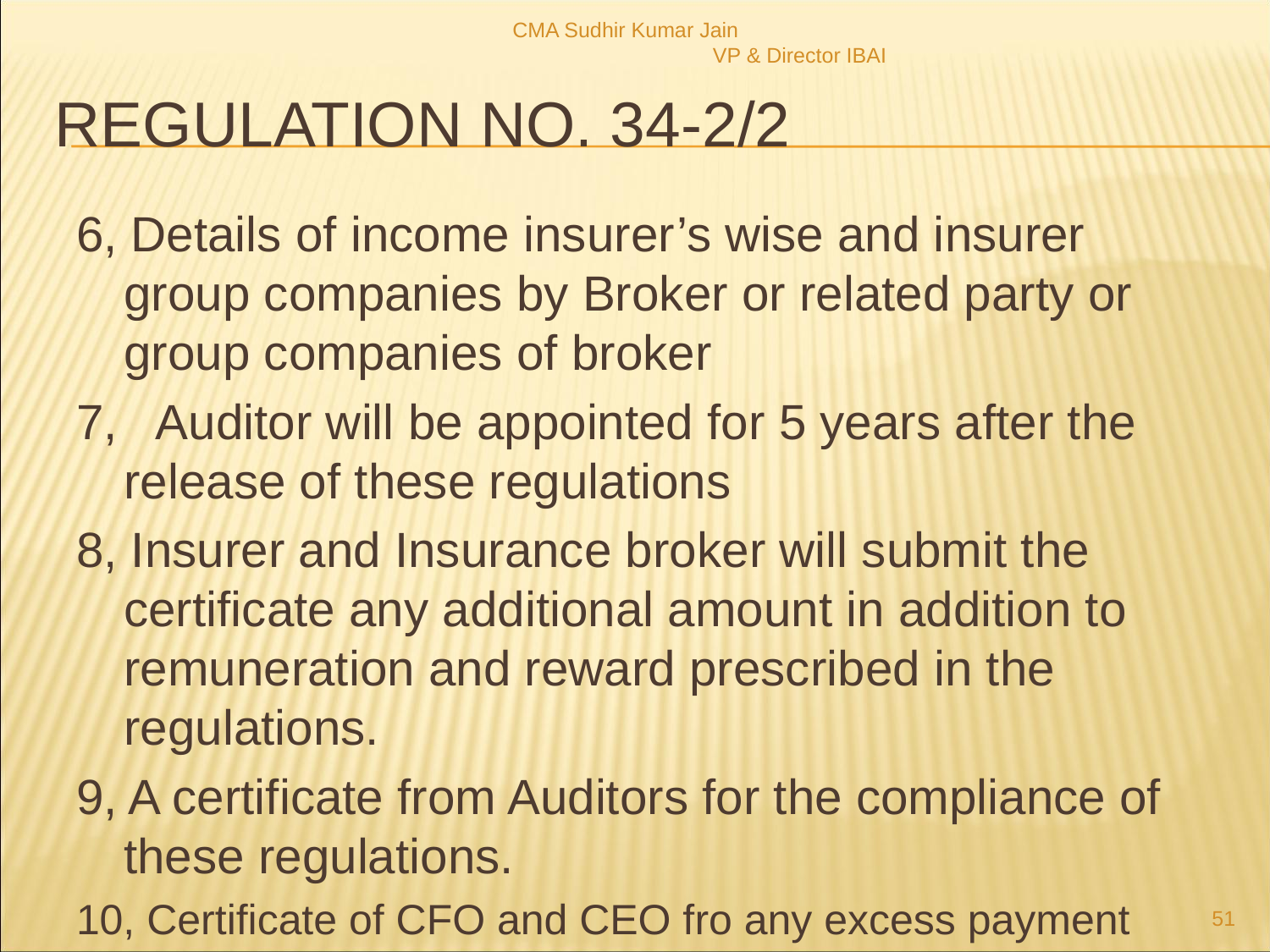

CMA Sudhir Kumar Jain                          VP & Director IBAI
# Regulation no. 34-2/2
6, Details of income insurer’s wise and insurer group companies by Broker or related party or group companies of broker
7,   Auditor will be appointed for 5 years after the release of these regulations
8, Insurer and Insurance broker will submit the certificate any additional amount in addition to remuneration and reward prescribed in the regulations.
9, A certificate from Auditors for the compliance of these regulations.
10, Certificate of CFO and CEO fro any excess payment

51